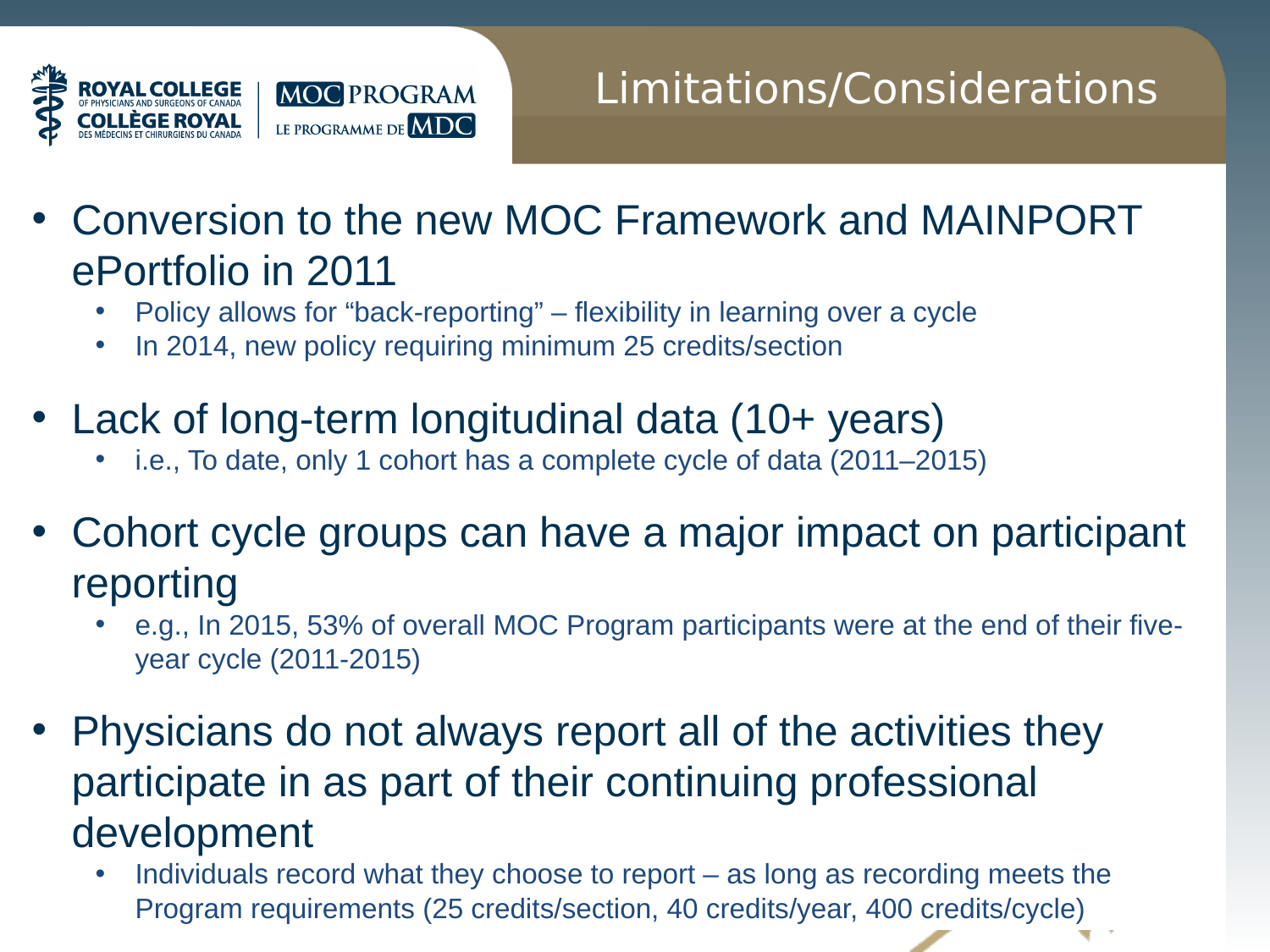

Limitations/Considerations
Conversion to the new MOC Framework and MAINPORT ePortfolio in 2011
Policy allows for “back-reporting” – flexibility in learning over a cycle
In 2014, new policy requiring minimum 25 credits/section

Lack of long-term longitudinal data (10+ years)
i.e., To date, only 1 cohort has a complete cycle of data (2011–2015)

Cohort cycle groups can have a major impact on participant reporting
e.g., In 2015, 53% of overall MOC Program participants were at the end of their five-year cycle (2011-2015)

Physicians do not always report all of the activities they participate in as part of their continuing professional development
Individuals record what they choose to report – as long as recording meets the Program requirements (25 credits/section, 40 credits/year, 400 credits/cycle)